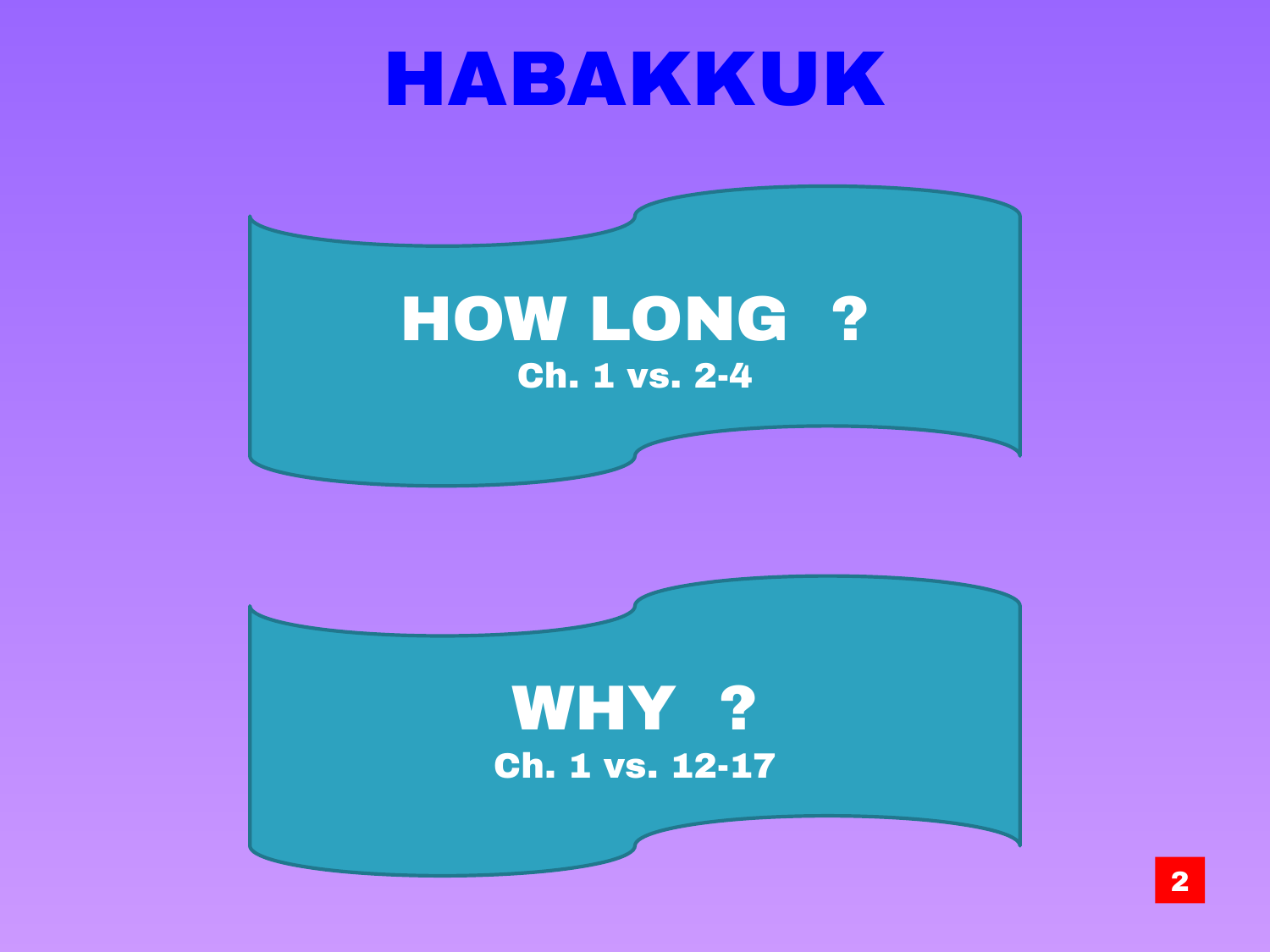

HABAKKUK
HOW LONG  ?
Ch. 1 vs. 2-4
WHY  ?
Ch. 1 vs. 12-17
2